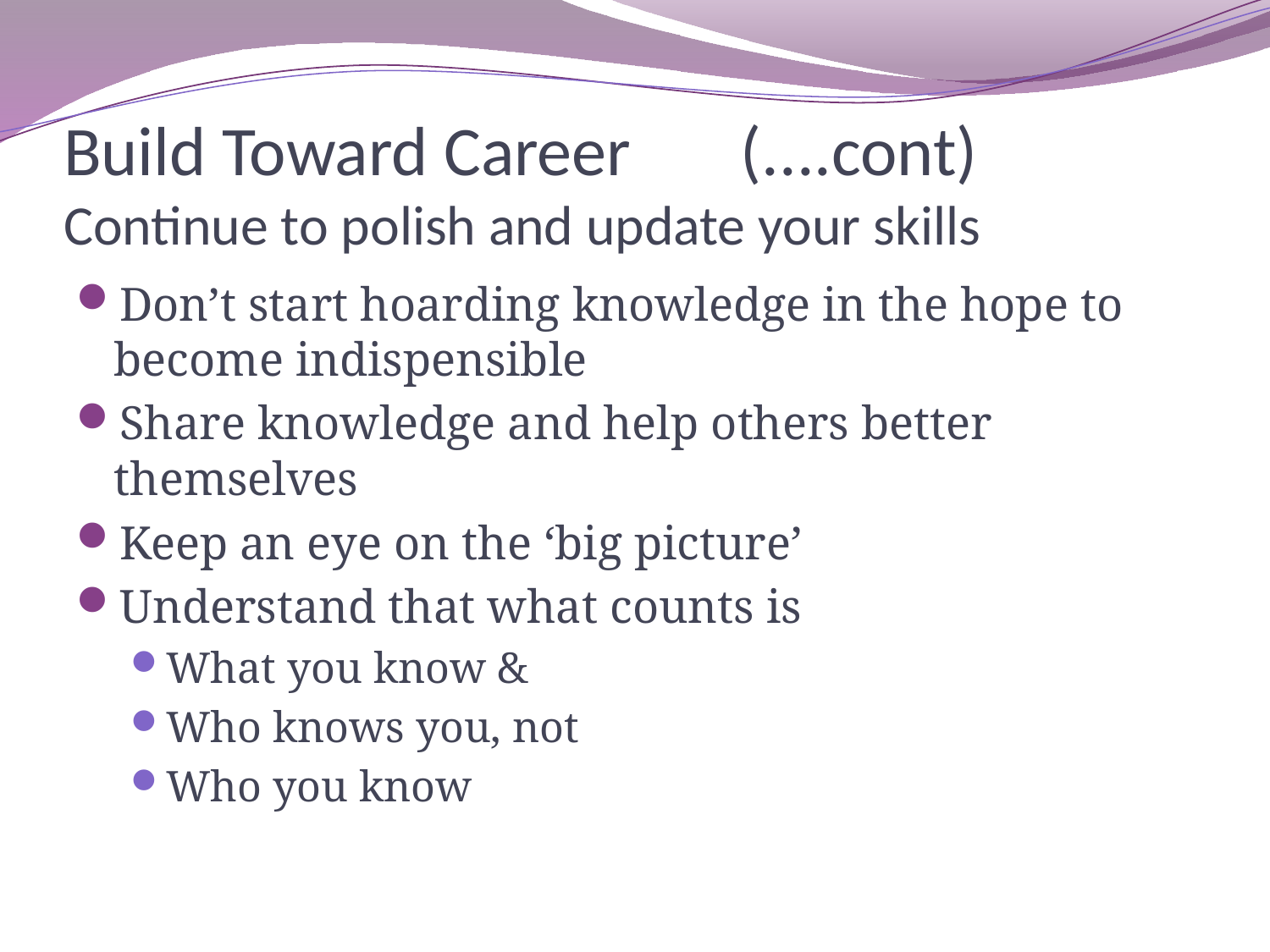

# Build Toward Career       (....cont) Continue to polish and update your skills
Don’t start hoarding knowledge in the hope to become indispensible
Share knowledge and help others better themselves
Keep an eye on the ‘big picture’
Understand that what counts is
What you know &
Who knows you, not
Who you know